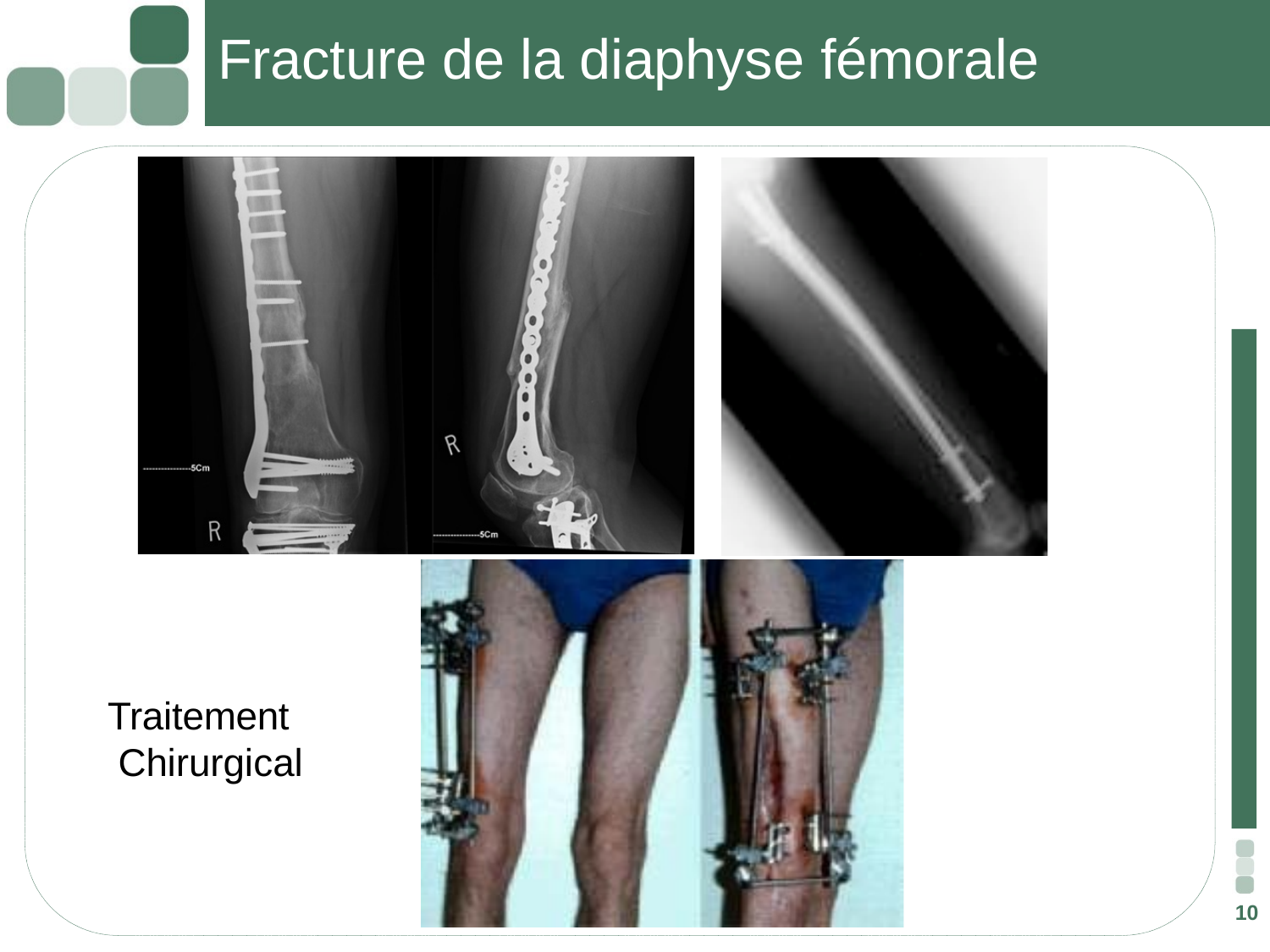

# Fracture de la diaphyse fémorale

Traitement  Chirurgical
10